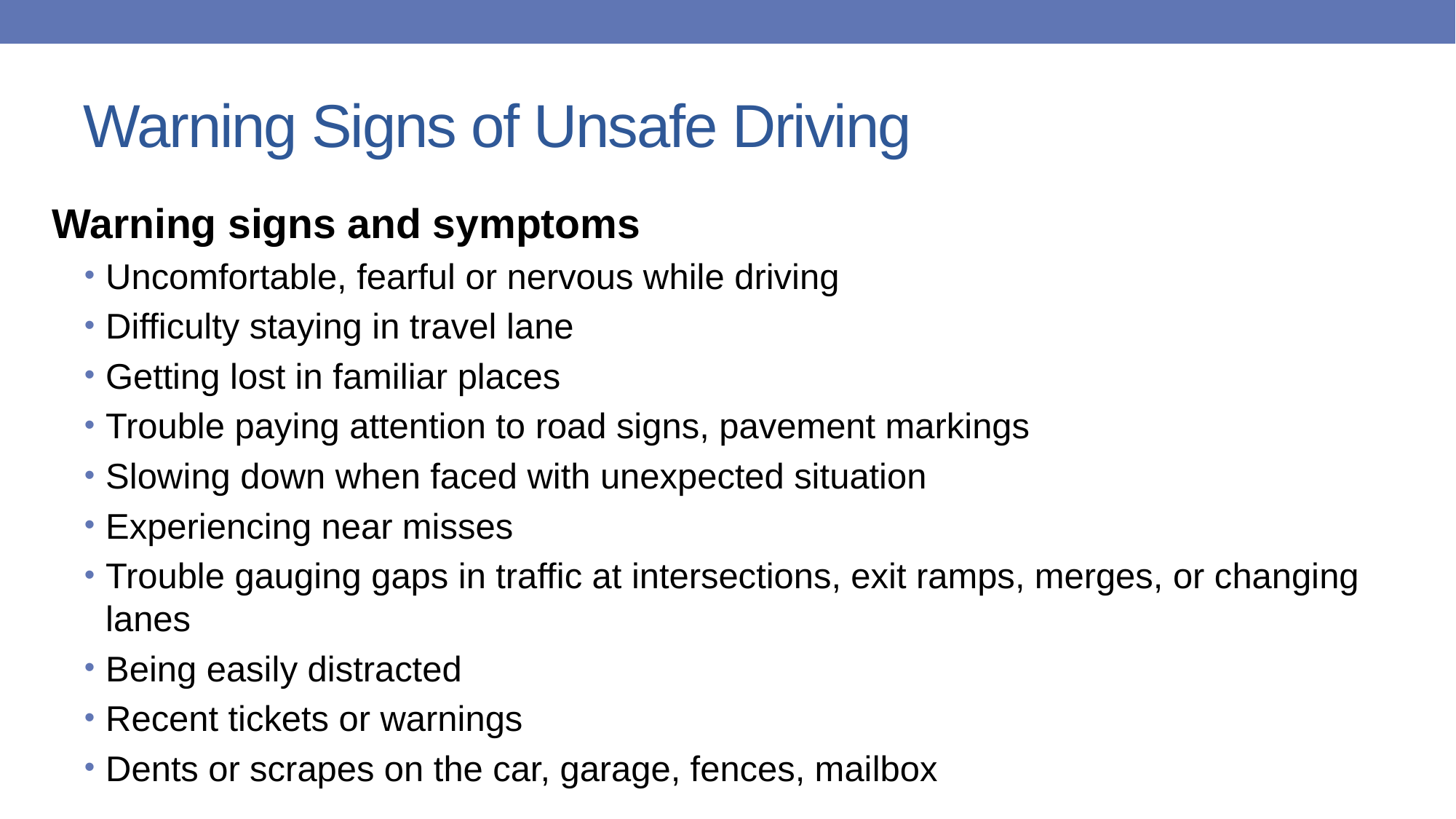

# Warning Signs of Unsafe Driving
Warning signs and symptoms
Uncomfortable, fearful or nervous while driving
Difficulty staying in travel lane
Getting lost in familiar places
Trouble paying attention to road signs, pavement markings
Slowing down when faced with unexpected situation
Experiencing near misses
Trouble gauging gaps in traffic at intersections, exit ramps, merges, or changing lanes
Being easily distracted
Recent tickets or warnings
Dents or scrapes on the car, garage, fences, mailbox